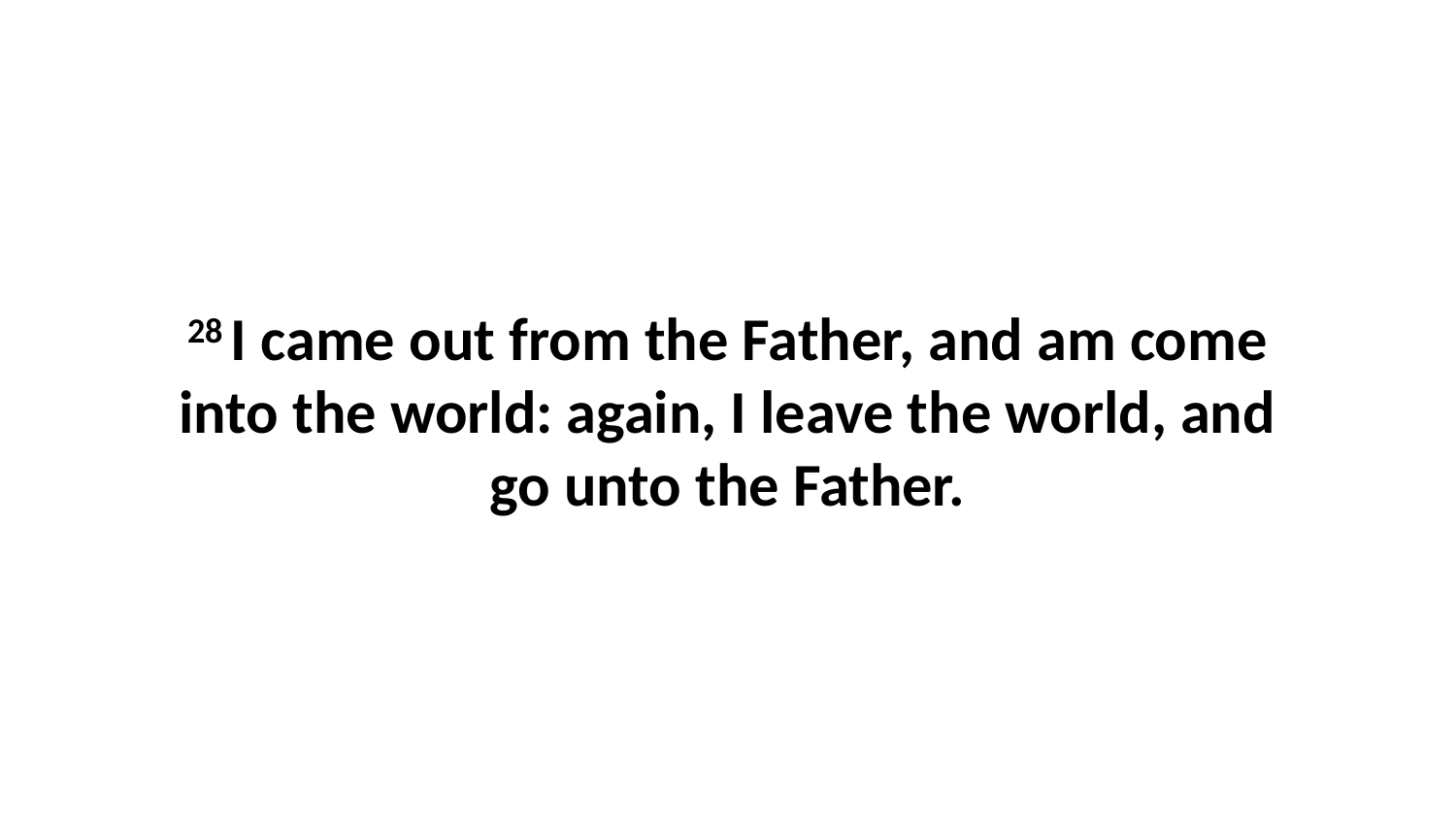

28 I came out from the Father, and am come into the world: again, I leave the world, and go unto the Father.